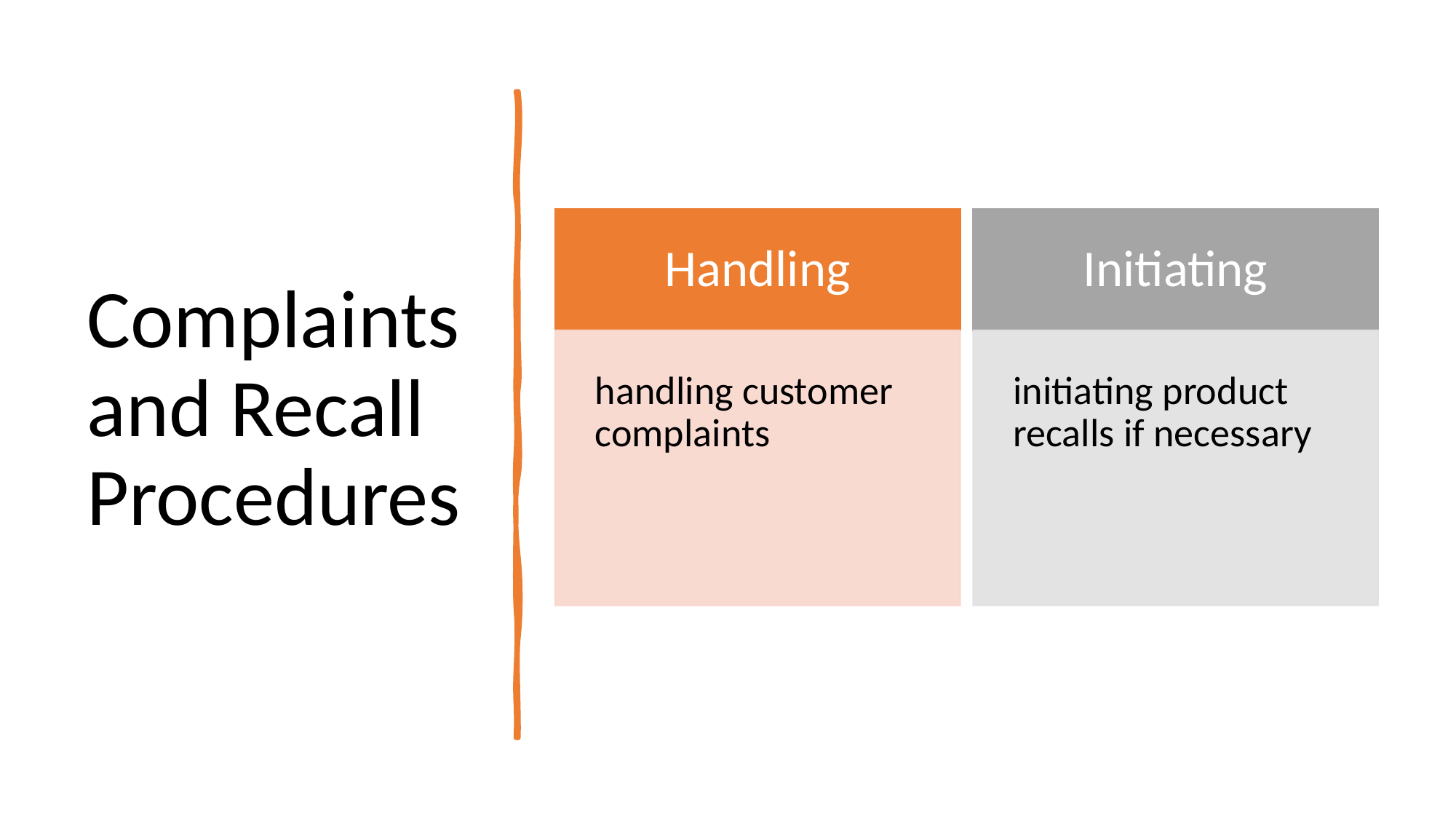

Handling
handling customer complaints
Initiating
initiating product recalls if necessary
# Complaints and Recall Procedures